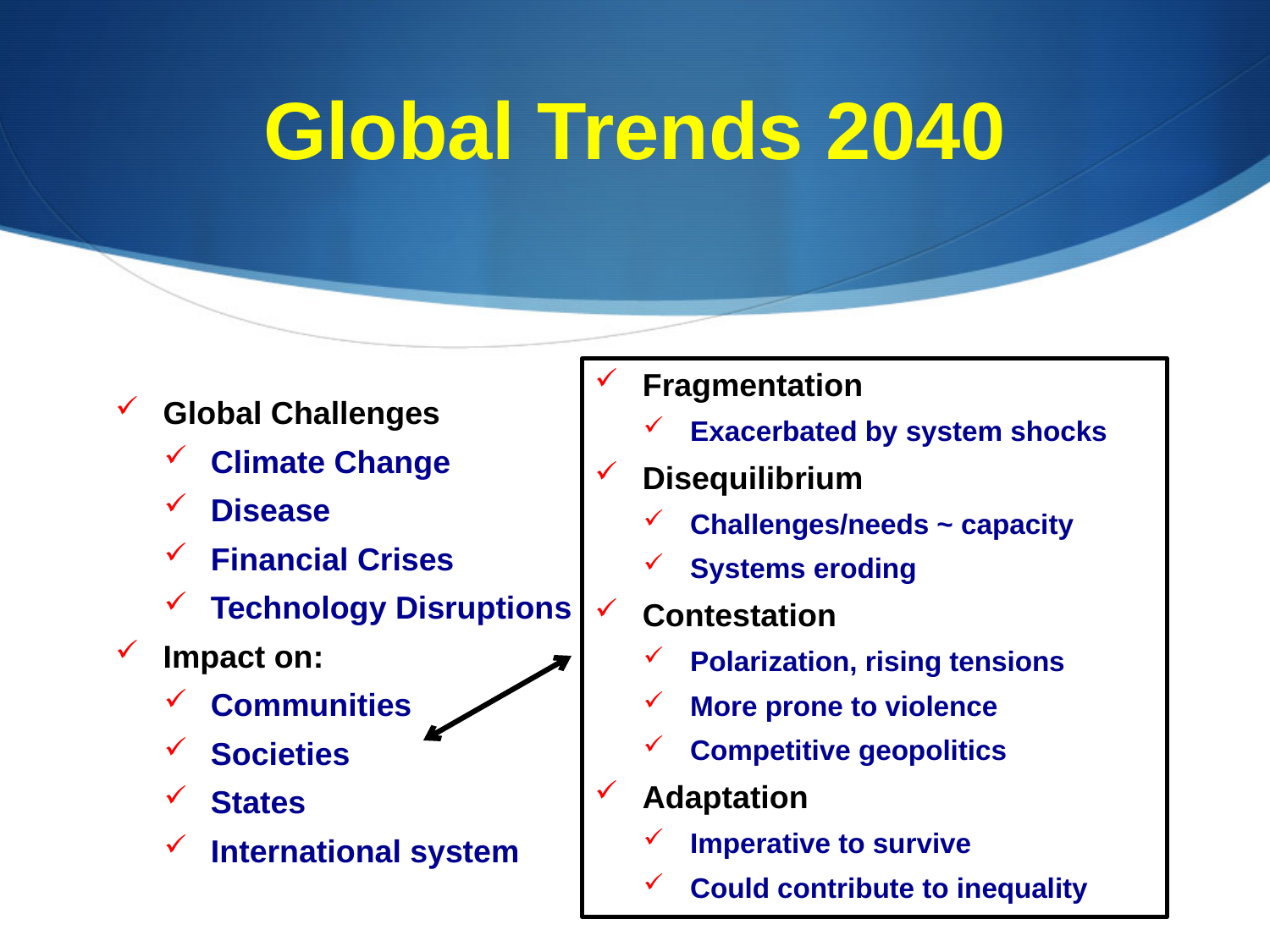

# Global Trends 2040
Fragmentation
Exacerbated by system shocks
Disequilibrium
Challenges/needs ~ capacity
Systems eroding
Contestation
Polarization, rising tensions
More prone to violence
Competitive geopolitics
Adaptation
Imperative to survive
Could contribute to inequality
Global Challenges
Climate Change
Disease
Financial Crises
Technology Disruptions
Impact on:
Communities
Societies
States
International system